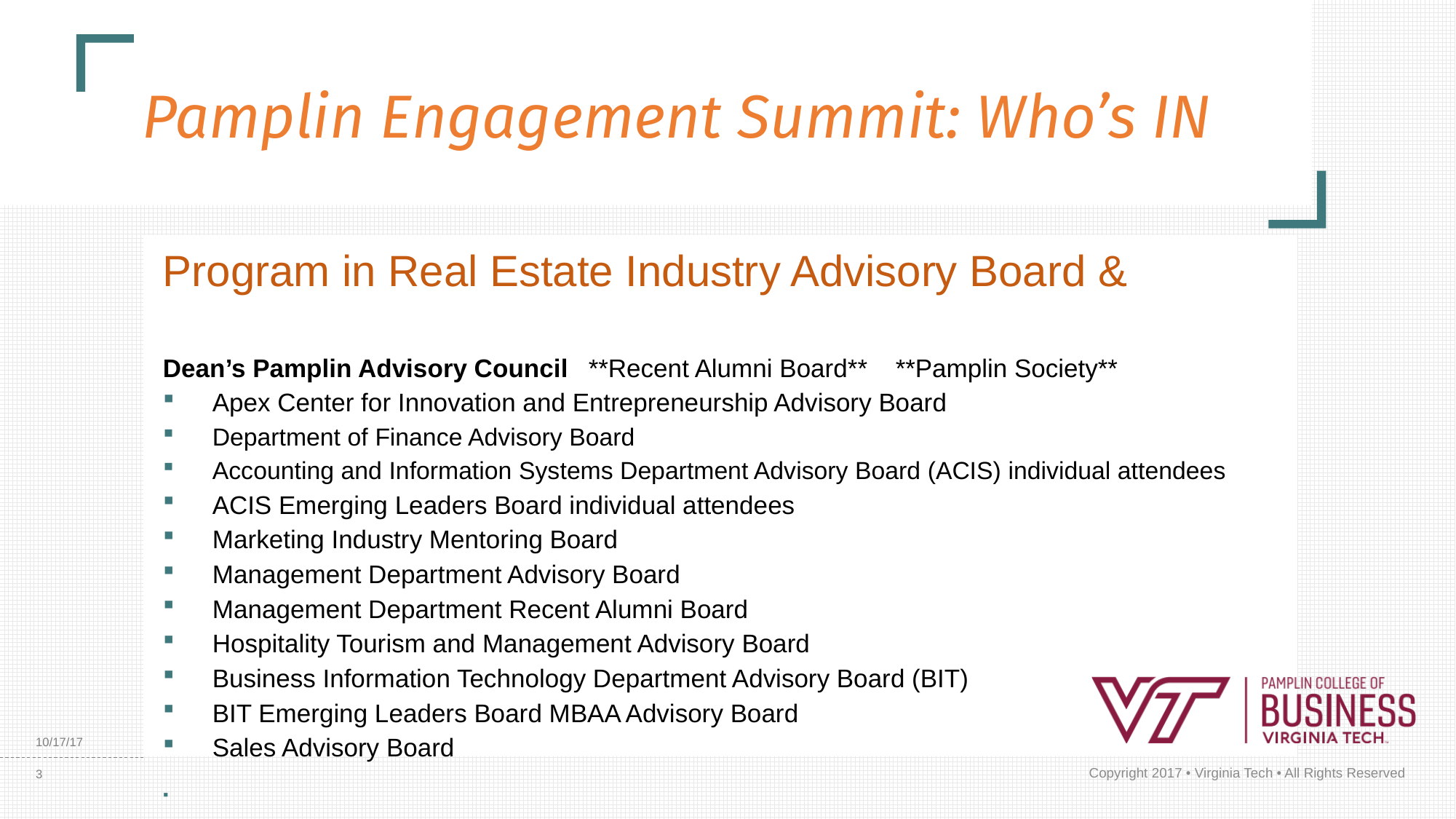

# Pamplin Engagement Summit: Who’s IN
Program in Real Estate Industry Advisory Board &
Dean’s Pamplin Advisory Council 	**Recent Alumni Board**    **Pamplin Society**
Apex Center for Innovation and Entrepreneurship Advisory Board
Department of Finance Advisory Board
Accounting and Information Systems Department Advisory Board (ACIS) individual attendees
ACIS Emerging Leaders Board individual attendees
Marketing Industry Mentoring Board
Management Department Advisory Board
Management Department Recent Alumni Board
Hospitality Tourism and Management Advisory Board
Business Information Technology Department Advisory Board (BIT)
BIT Emerging Leaders Board MBAA Advisory Board
Sales Advisory Board

10/17/17
3
Copyright 2017 • Virginia Tech • All Rights Reserved